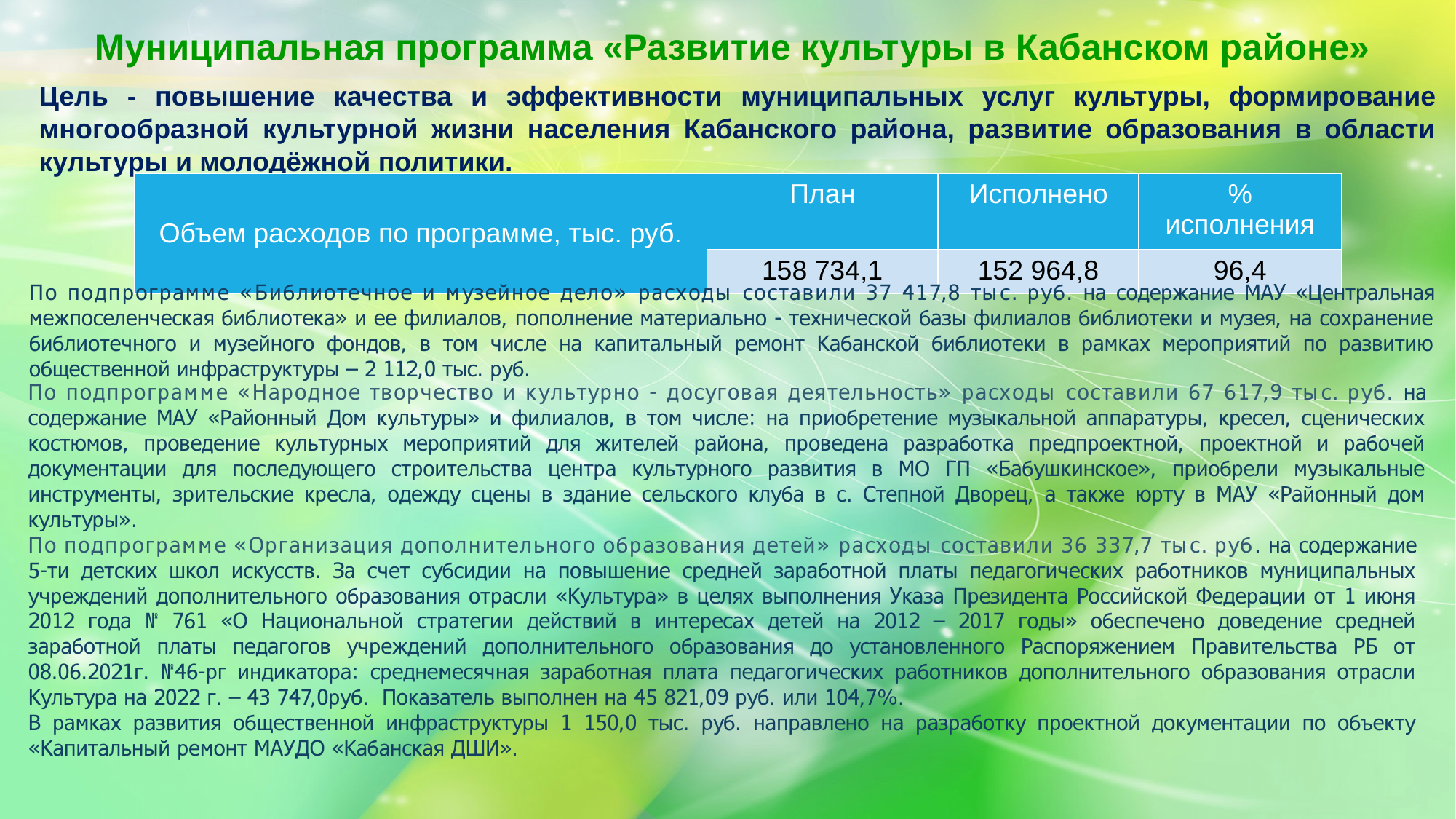

Муниципальная программа «Развитие культуры в Кабанском районе»
Цель - повышение качества и эффективности муниципальных услуг культуры, формирование многообразной культурной жизни населения Кабанского района, развитие образования в области культуры и молодёжной политики.

| Объем расходов по программе, тыс. руб. | План | Исполнено | % исполнения |
| --- | --- | --- | --- |
|  | 158 734,1 | 152 964,8 | 96,4 |
По подпрограмме «Библиотечное и музейное дело» расходы составили 37 417,8 тыс. руб. на содержание МАУ «Центральная межпоселенческая библиотека» и ее филиалов, пополнение материально - технической базы филиалов библиотеки и музея, на сохранение библиотечного и музейного фондов, в том числе на капитальный ремонт Кабанской библиотеки в рамках мероприятий по развитию общественной инфраструктуры – 2 112,0 тыс. руб.

По подпрограмме «Народное творчество и культурно - досуговая деятельность» расходы составили 67 617,9 тыс. руб. на содержание МАУ «Районный Дом культуры» и филиалов, в том числе: на приобретение музыкальной аппаратуры, кресел, сценических костюмов, проведение культурных мероприятий для жителей района, проведена разработка предпроектной, проектной и рабочей документации для последующего строительства центра культурного развития в МО ГП «Бабушкинское», приобрели музыкальные инструменты, зрительские кресла, одежду сцены в здание сельского клуба в с. Степной Дворец, а также юрту в МАУ «Районный дом культуры».
По подпрограмме «Организация дополнительного образования детей» расходы составили 36 337,7 тыс. руб. на содержание 5-ти детских школ искусств. За счет субсидии на повышение средней заработной платы педагогических работников муниципальных учреждений дополнительного образования отрасли «Культура» в целях выполнения Указа Президента Российской Федерации от 1 июня 2012 года № 761 «О Национальной стратегии действий в интересах детей на 2012 – 2017 годы» обеспечено доведение средней заработной платы педагогов учреждений дополнительного образования до установленного Распоряжением Правительства РБ от 08.06.2021г. №46-рг индикатора: среднемесячная заработная плата педагогических работников дополнительного образования отрасли Культура на 2022 г. – 43 747,0руб.  Показатель выполнен на 45 821,09 руб. или 104,7%.
В рамках развития общественной инфраструктуры 1 150,0 тыс. руб. направлено на разработку проектной документации по объекту «Капитальный ремонт МАУДО «Кабанская ДШИ».